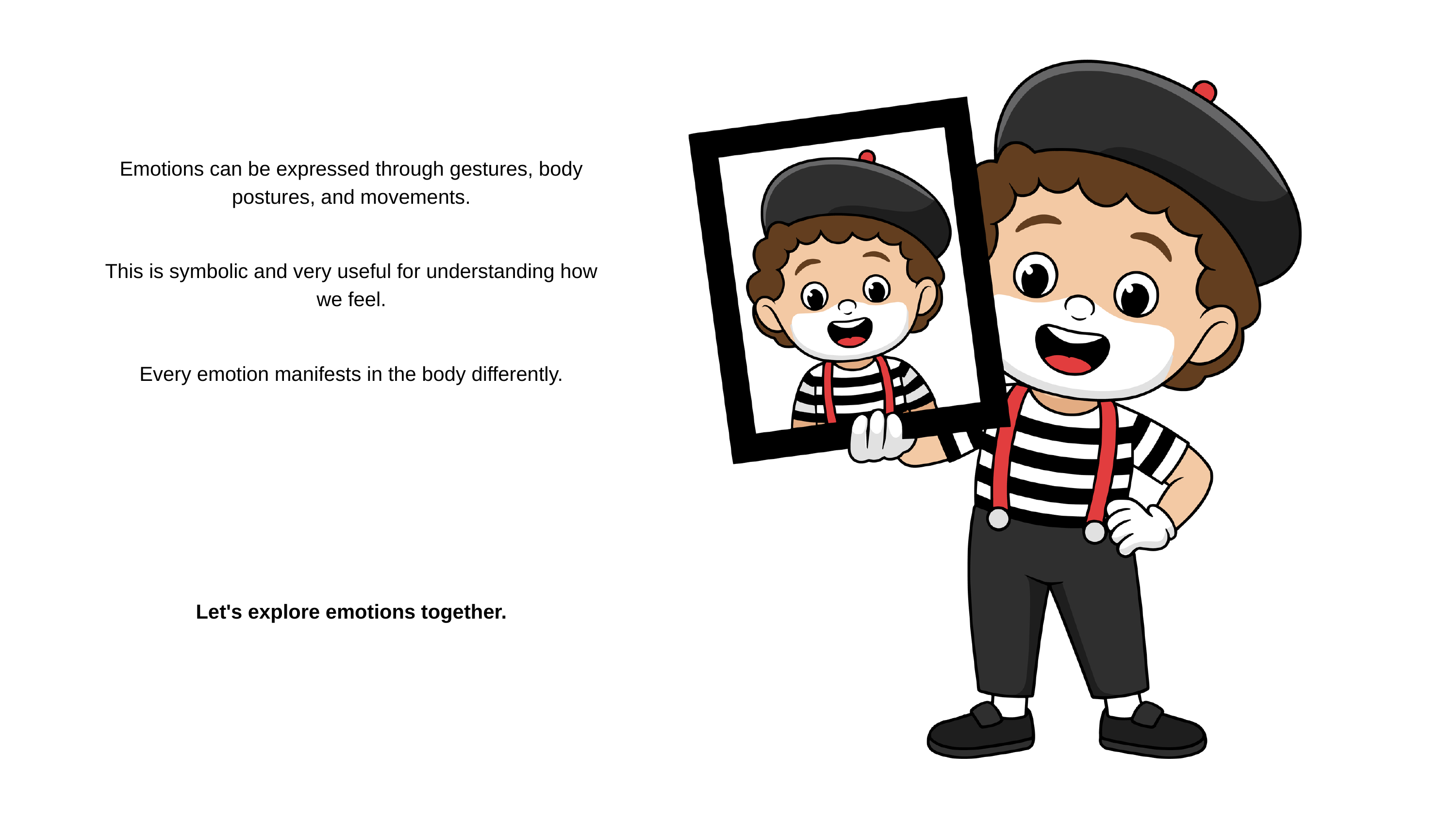

Emotions can be expressed through gestures, body postures, and movements.
This is symbolic and very useful for understanding how we feel.
Every emotion manifests in the body differently.
Let's explore emotions together.